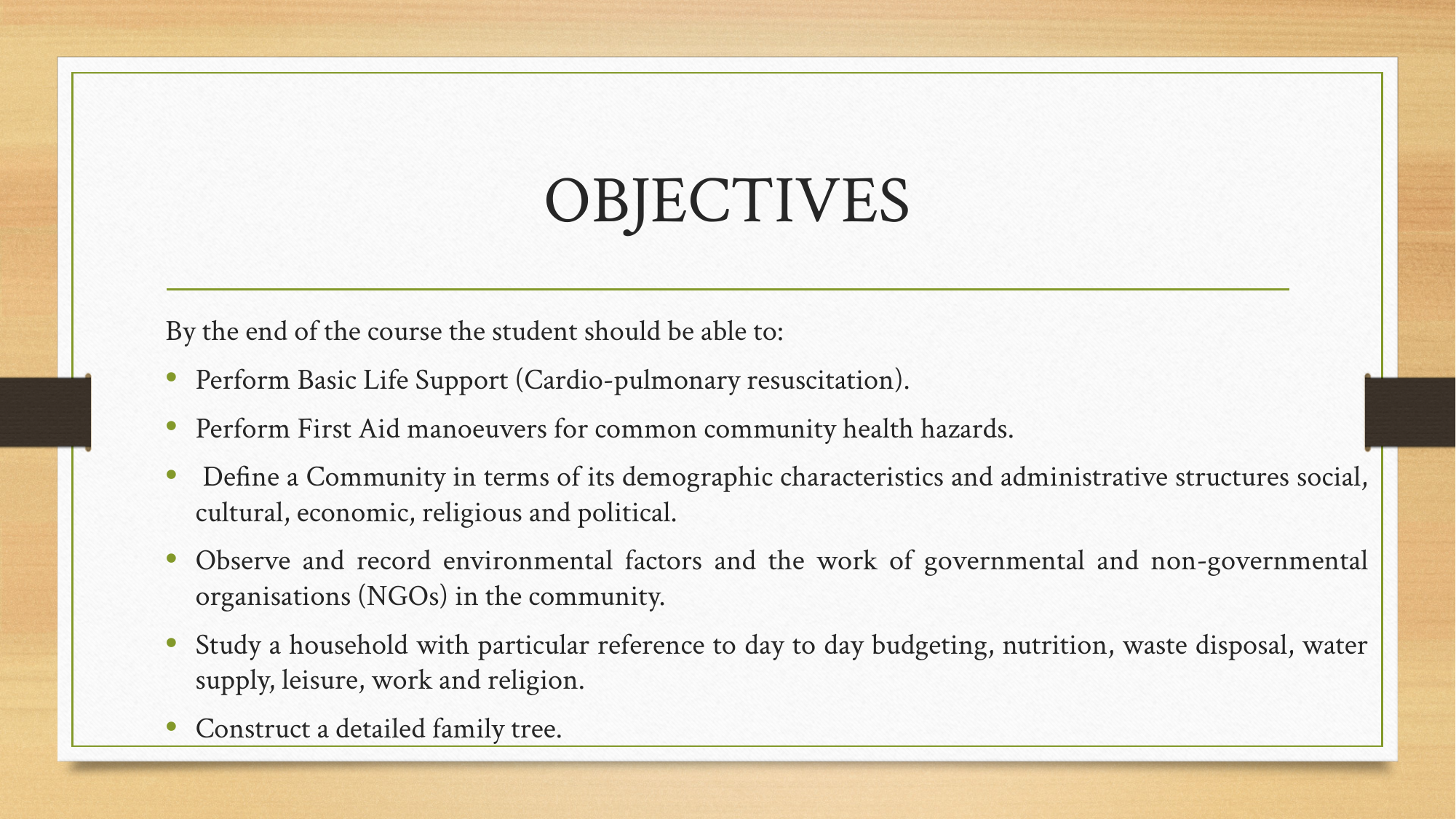

# OBJECTIVES
By the end of the course the student should be able to:
Perform Basic Life Support (Cardio-pulmonary resuscitation).
Perform First Aid manoeuvers for common community health hazards.
 Define a Community in terms of its demographic characteristics and administrative structures social, cultural, economic, religious and political.
Observe and record environmental factors and the work of governmental and non-governmental organisations (NGOs) in the community.
Study a household with particular reference to day to day budgeting, nutrition, waste disposal, water supply, leisure, work and religion.
Construct a detailed family tree.